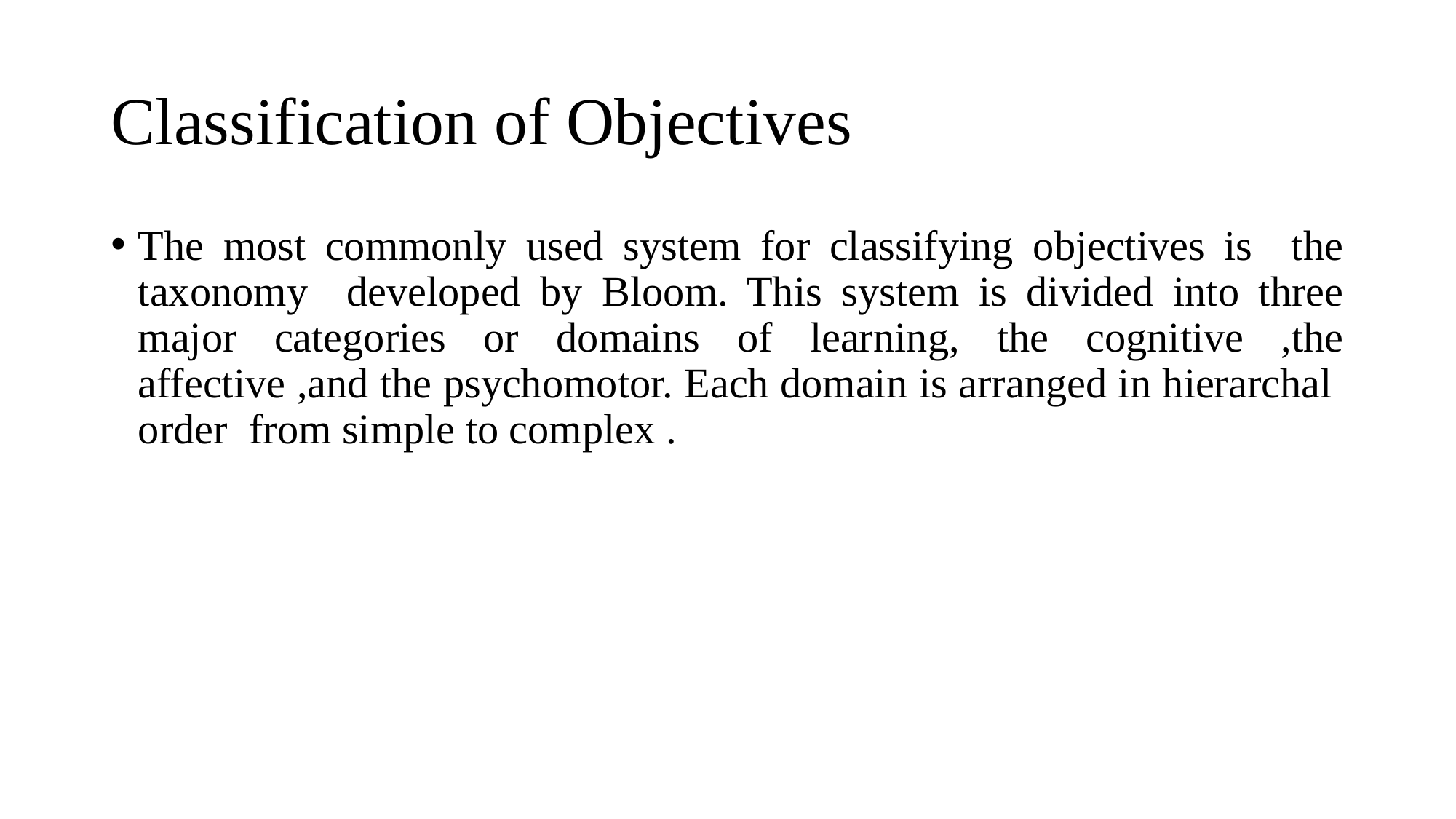

# Classification of Objectives
The most commonly used system for classifying objectives is  the taxonomy  developed by Bloom. This system is divided into three major categories or domains of learning, the cognitive ,the affective ,and the psychomotor. Each domain is arranged in hierarchal  order  from simple to complex .